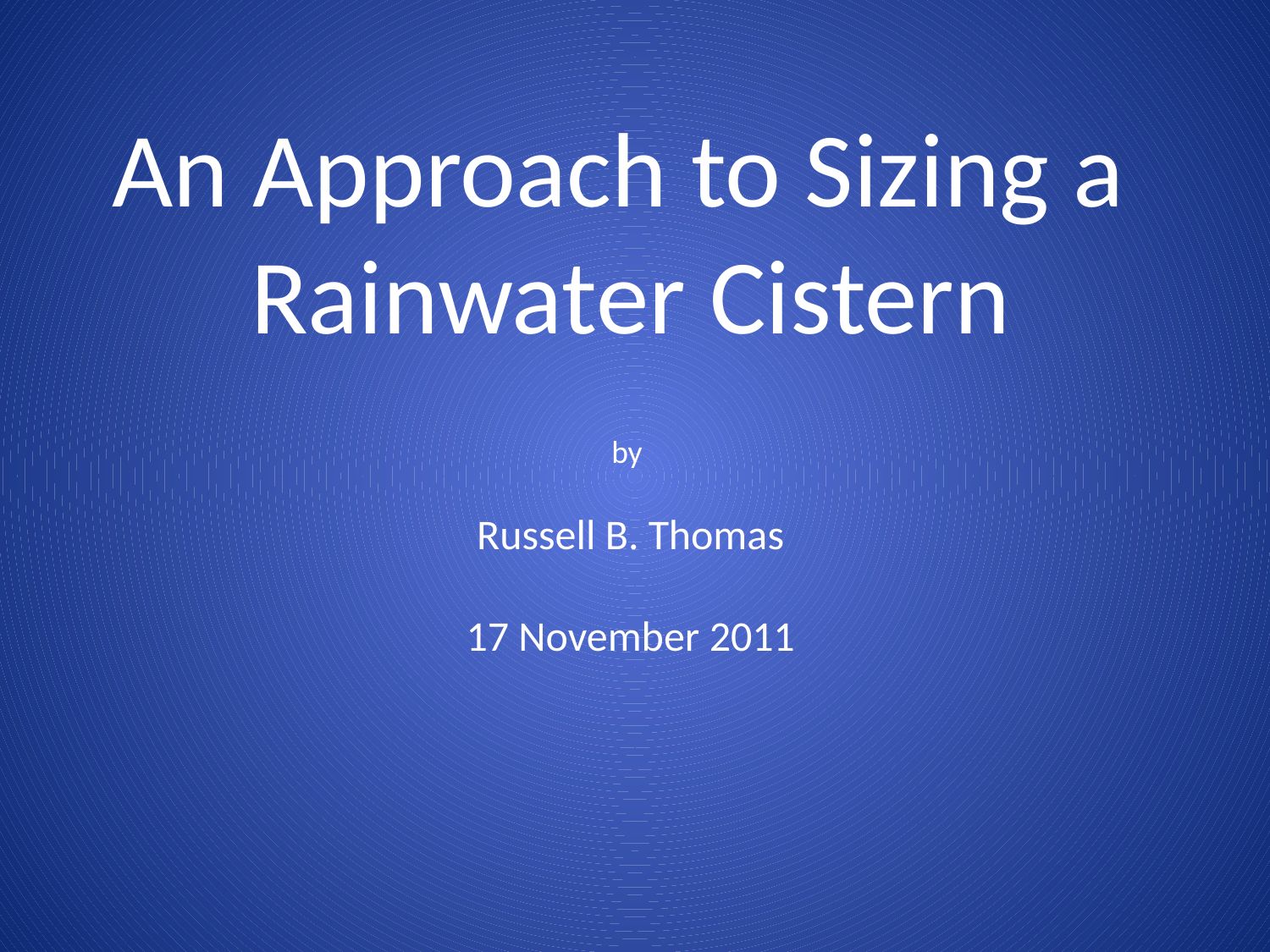

An Approach to Sizing a
Rainwater Cistern

by

Russell B. Thomas

17 November 2011